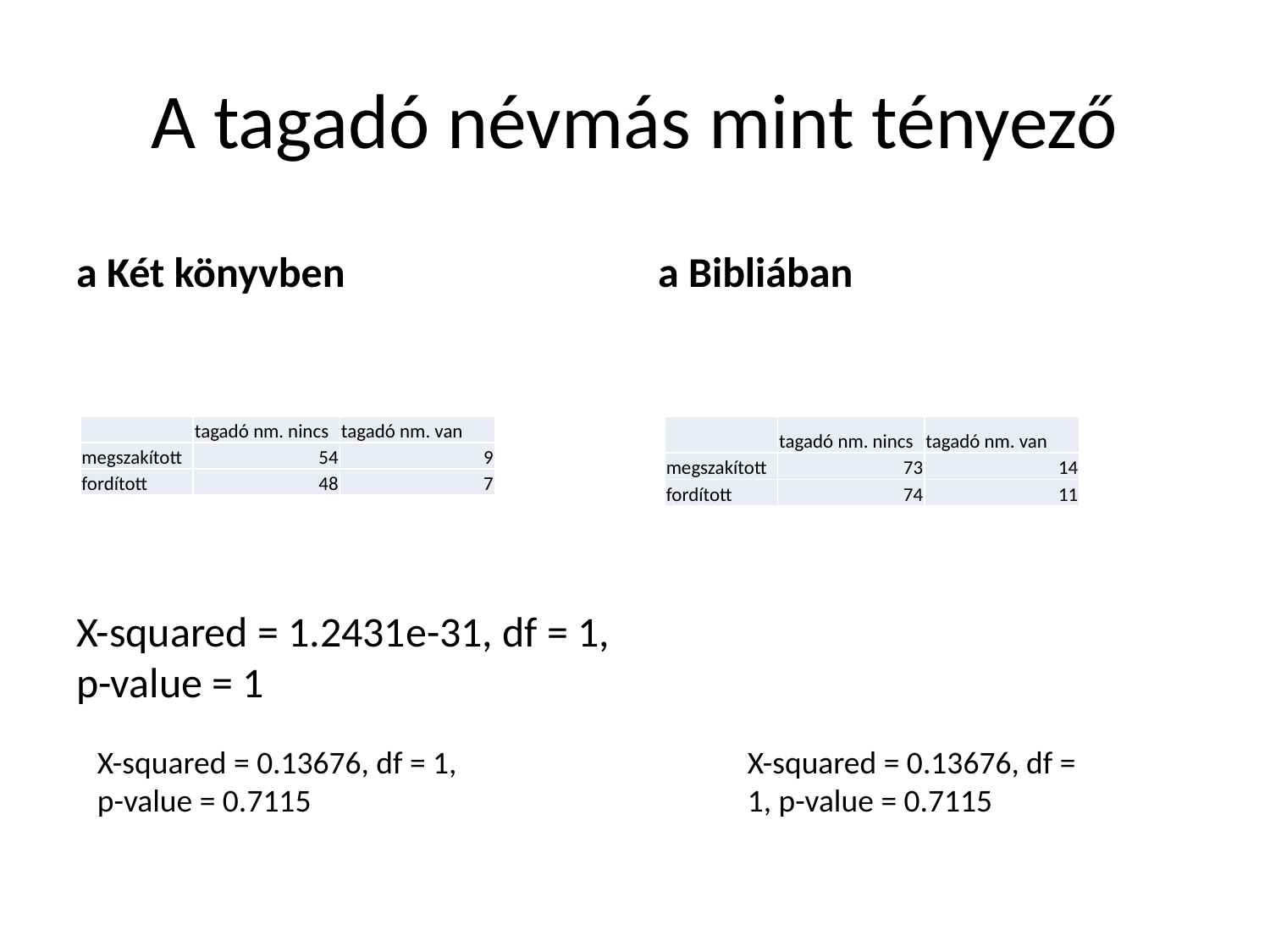

# A tagadó névmás mint tényező
a Két könyvben
a Bibliában

X-squared = 1.2431e-31, df = 1, p-value = 1
|  | tagadó nm. nincs | tagadó nm. van |
| --- | --- | --- |
| megszakított | 54 | 9 |
| fordított | 48 | 7 |
|  | tagadó nm. nincs | tagadó nm. van |
| --- | --- | --- |
| megszakított | 73 | 14 |
| fordított | 74 | 11 |
X-squared = 0.13676, df = 1, p-value = 0.7115
X-squared = 0.13676, df = 1, p-value = 0.7115